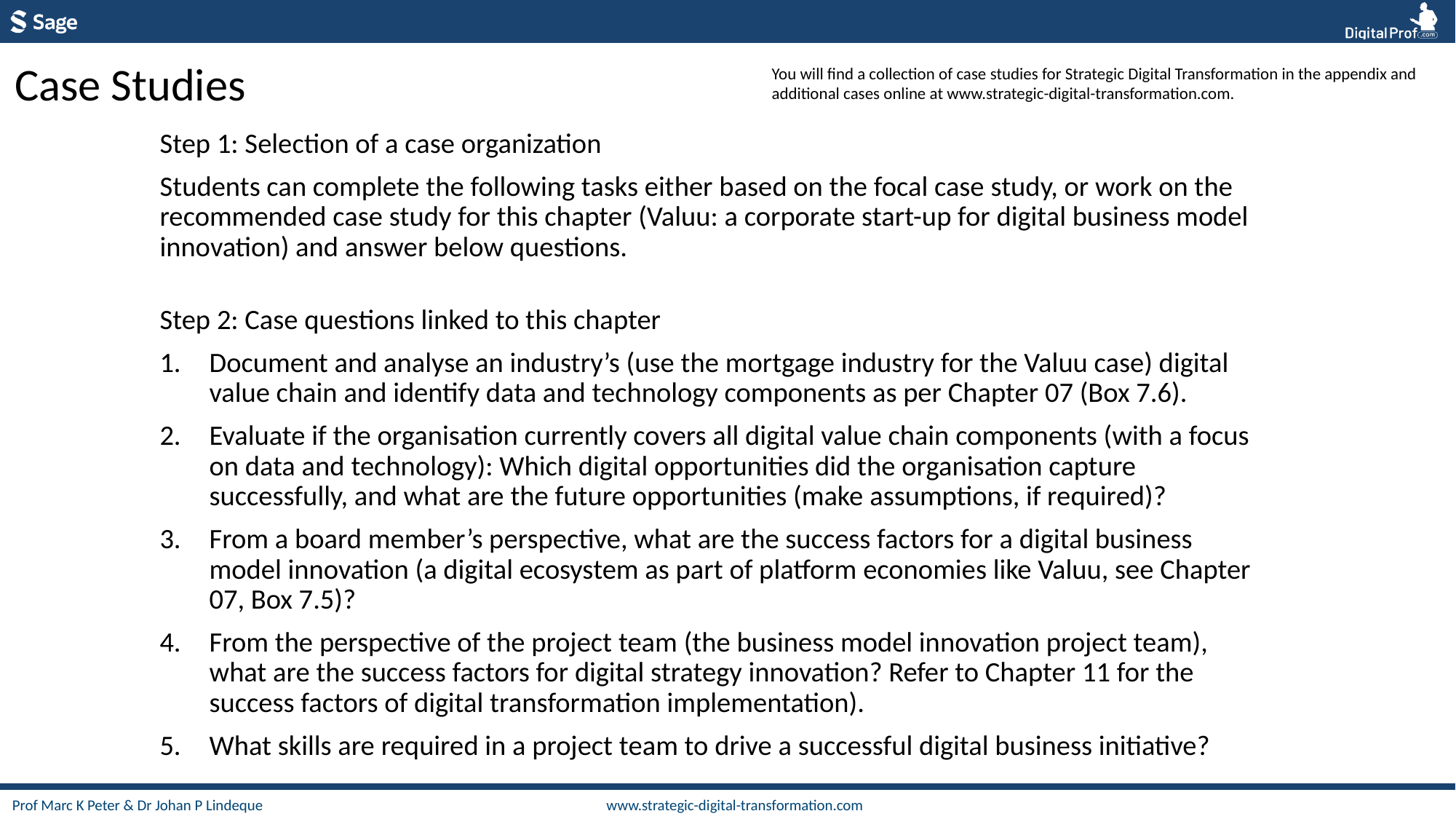

Case Studies
You will find a collection of case studies for Strategic Digital Transformation in the appendix and additional cases online at www.strategic-digital-transformation.com.
Step 1: Selection of a case organization
Students can complete the following tasks either based on the focal case study, or work on the recommended case study for this chapter (Valuu: a corporate start-up for digital business model innovation) and answer below questions.
Step 2: Case questions linked to this chapter
Document and analyse an industry’s (use the mortgage industry for the Valuu case) digital value chain and identify data and technology components as per Chapter 07 (Box 7.6).
Evaluate if the organisation currently covers all digital value chain components (with a focus on data and technology): Which digital opportunities did the organisation capture successfully, and what are the future opportunities (make assumptions, if required)?
From a board member’s perspective, what are the success factors for a digital business model innovation (a digital ecosystem as part of platform economies like Valuu, see Chapter 07, Box 7.5)?
From the perspective of the project team (the business model innovation project team), what are the success factors for digital strategy innovation? Refer to Chapter 11 for the success factors of digital transformation implementation).
What skills are required in a project team to drive a successful digital business initiative?